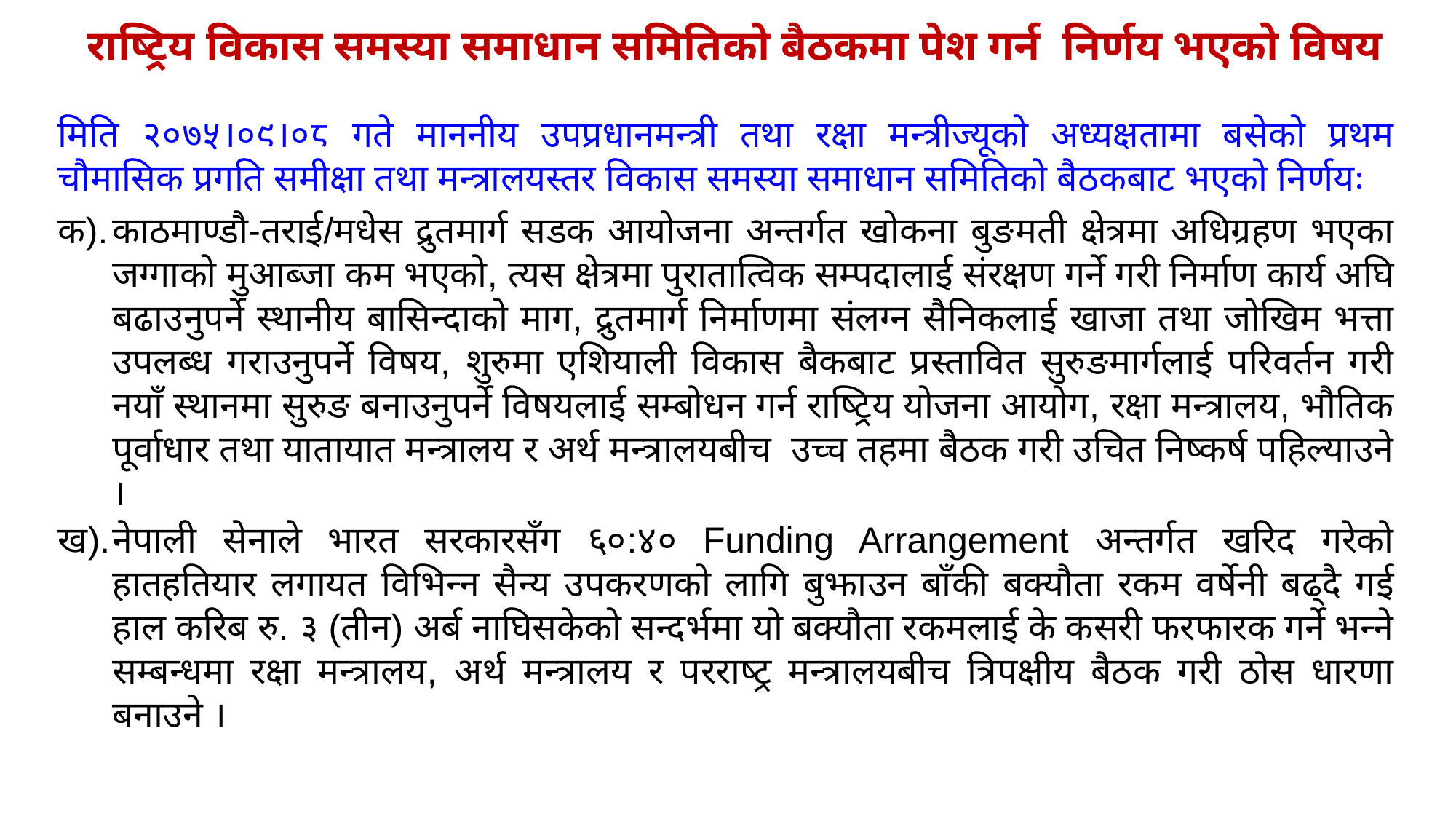

राष्ट्रिय विकास समस्या समाधान समितिको बैठकमा पेश गर्न  निर्णय भएको विषय
मिति २०७५।०९।०८ गते माननीय उपप्रधानमन्त्री तथा रक्षा मन्त्रीज्यूको अध्यक्षतामा बसेको प्रथम चौमासिक प्रगति समीक्षा तथा मन्त्रालयस्तर विकास समस्या समाधान समितिको बैठकबाट भएको निर्णयः

क).	काठमाण्डौ-तराई/मधेस द्रुतमार्ग सडक आयोजना अन्तर्गत खोकना बुङमती क्षेत्रमा अधिग्रहण भएका जग्गाको मुआब्जा कम भएको, त्यस क्षेत्रमा पुरातात्विक सम्पदालाई संरक्षण गर्ने गरी निर्माण कार्य अघि बढाउनुपर्ने स्थानीय बासिन्दाको माग, द्रुतमार्ग निर्माणमा संलग्न सैनिकलाई खाजा तथा जोखिम भत्ता उपलब्ध गराउनुपर्ने विषय, शुरुमा एशियाली विकास बैकबाट प्रस्तावित सुरुङमार्गलाई परिवर्तन गरी नयाँ स्थानमा सुरुङ बनाउनुपर्ने विषयलाई सम्बोधन गर्न राष्ट्रिय योजना आयोग, रक्षा मन्त्रालय, भौतिक पूर्वाधार तथा यातायात मन्त्रालय र अर्थ मन्त्रालयबीच  उच्च तहमा बैठक गरी उचित निष्कर्ष पहिल्याउने ।

ख).	नेपाली सेनाले भारत सरकारसँग ६०:४० Funding Arrangement अन्तर्गत खरिद गरेको हातहतियार लगायत विभिन्न सैन्य उपकरणको लागि बुझाउन बाँकी बक्यौता रकम वर्षेनी बढ्दै गई हाल करिब रु. ३ (तीन) अर्ब नाघिसकेको सन्दर्भमा यो बक्यौता रकमलाई के कसरी फरफारक गर्ने भन्ने सम्बन्धमा रक्षा मन्त्रालय, अर्थ मन्त्रालय र परराष्ट्र मन्त्रालयबीच त्रिपक्षीय बैठक गरी ठोस धारणा बनाउने ।